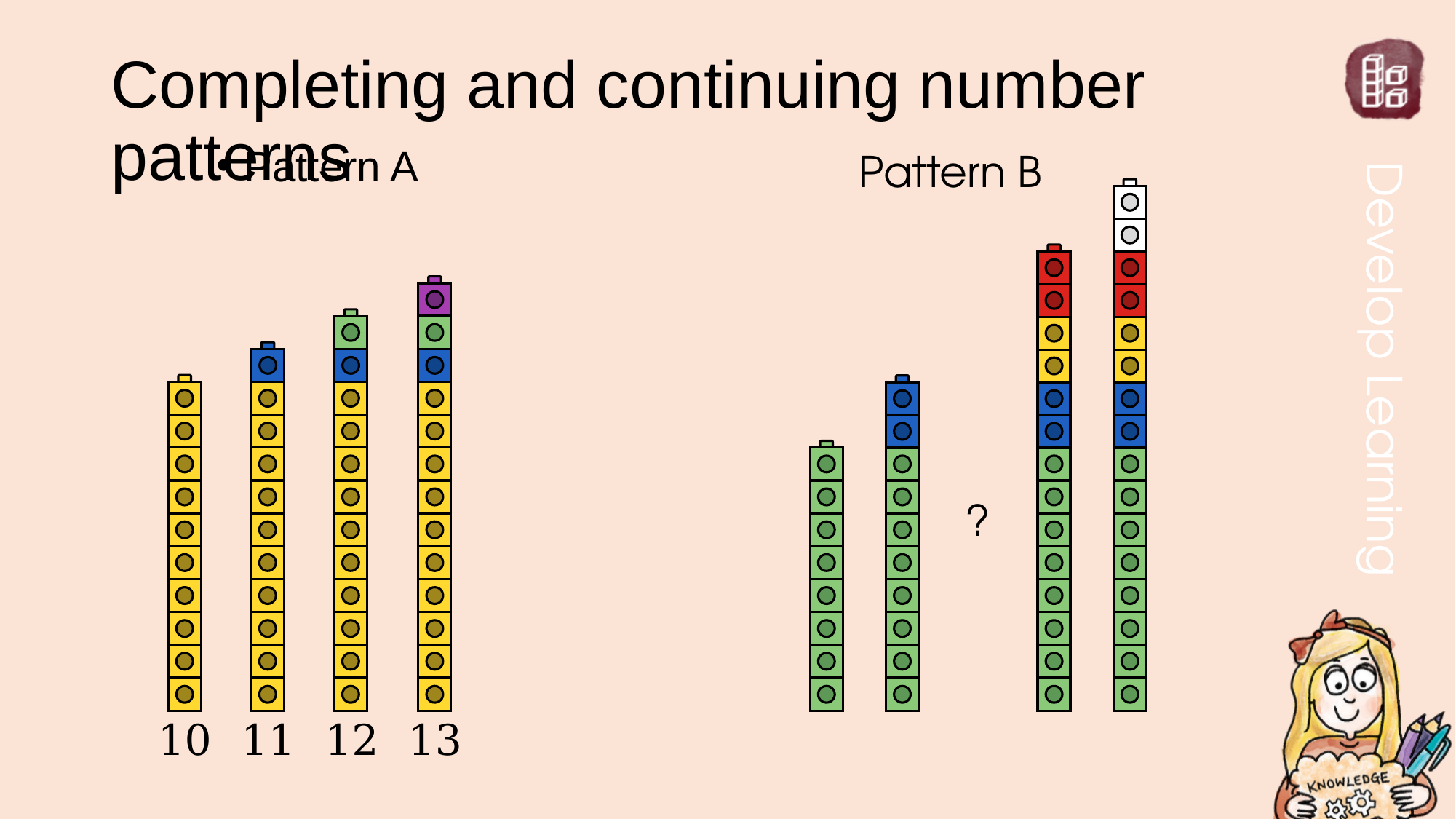

# Completing and continuing number patterns
Pattern A
Pattern B

?

10
11
12
13